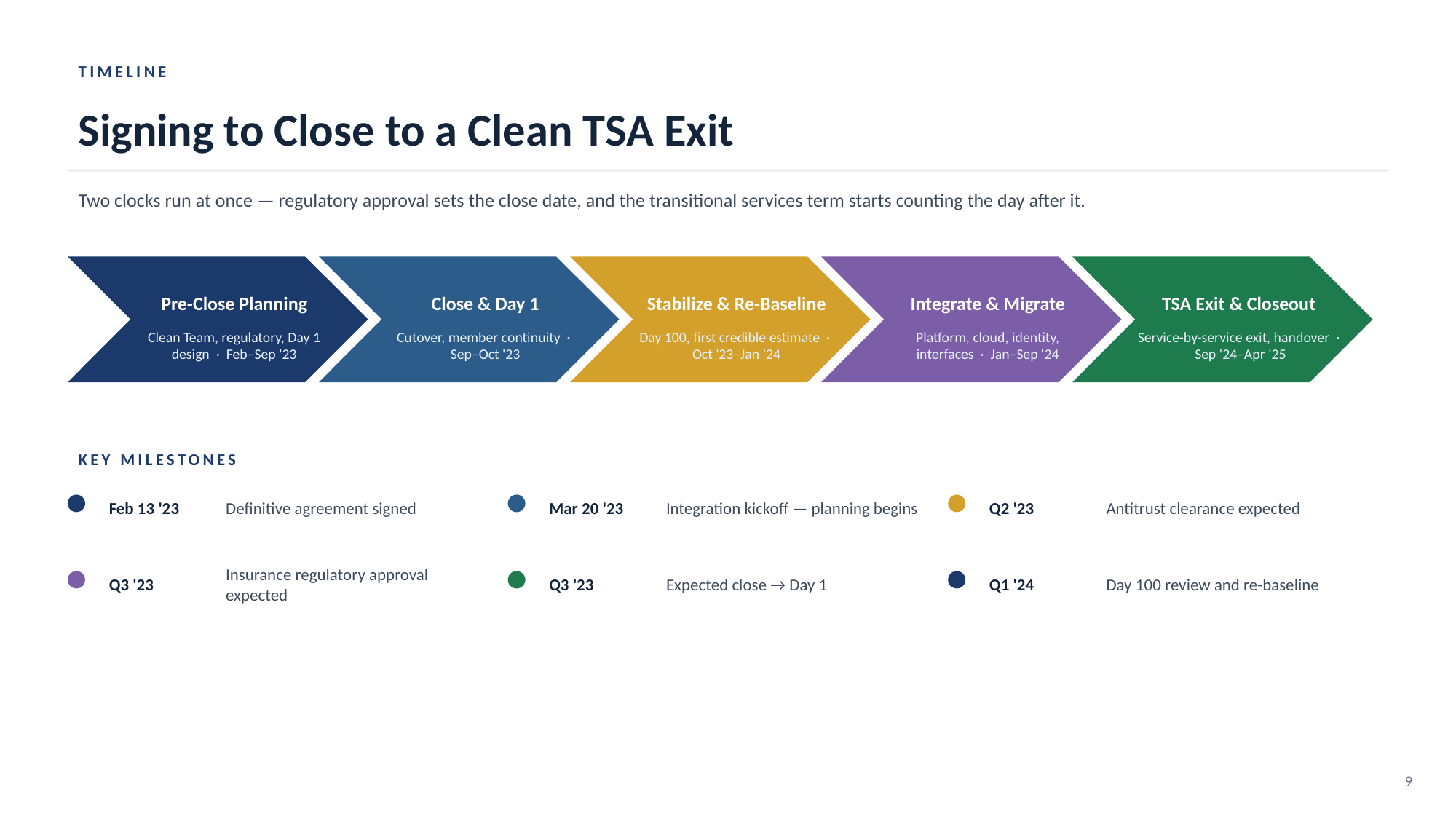

TIMELINE
Signing to Close to a Clean TSA Exit

Two clocks run at once — regulatory approval sets the close date, and the transitional services term starts counting the day after it.

Pre-Close Planning
Close & Day 1
Stabilize & Re-Baseline
Integrate & Migrate
TSA Exit & Closeout
Clean Team, regulatory, Day 1 design  ·  Feb–Sep '23
Cutover, member continuity  ·  Sep–Oct '23
Day 100, first credible estimate  ·  Oct '23–Jan '24
Platform, cloud, identity, interfaces  ·  Jan–Sep '24
Service-by-service exit, handover  ·  Sep '24–Apr '25
KEY MILESTONES
Feb 13 '23
Definitive agreement signed
Mar 20 '23
Integration kickoff — planning begins
Q2 '23
Antitrust clearance expected

Q3 '23
Insurance regulatory approval expected
Q3 '23
Expected close → Day 1
Q1 '24
Day 100 review and re-baseline

9